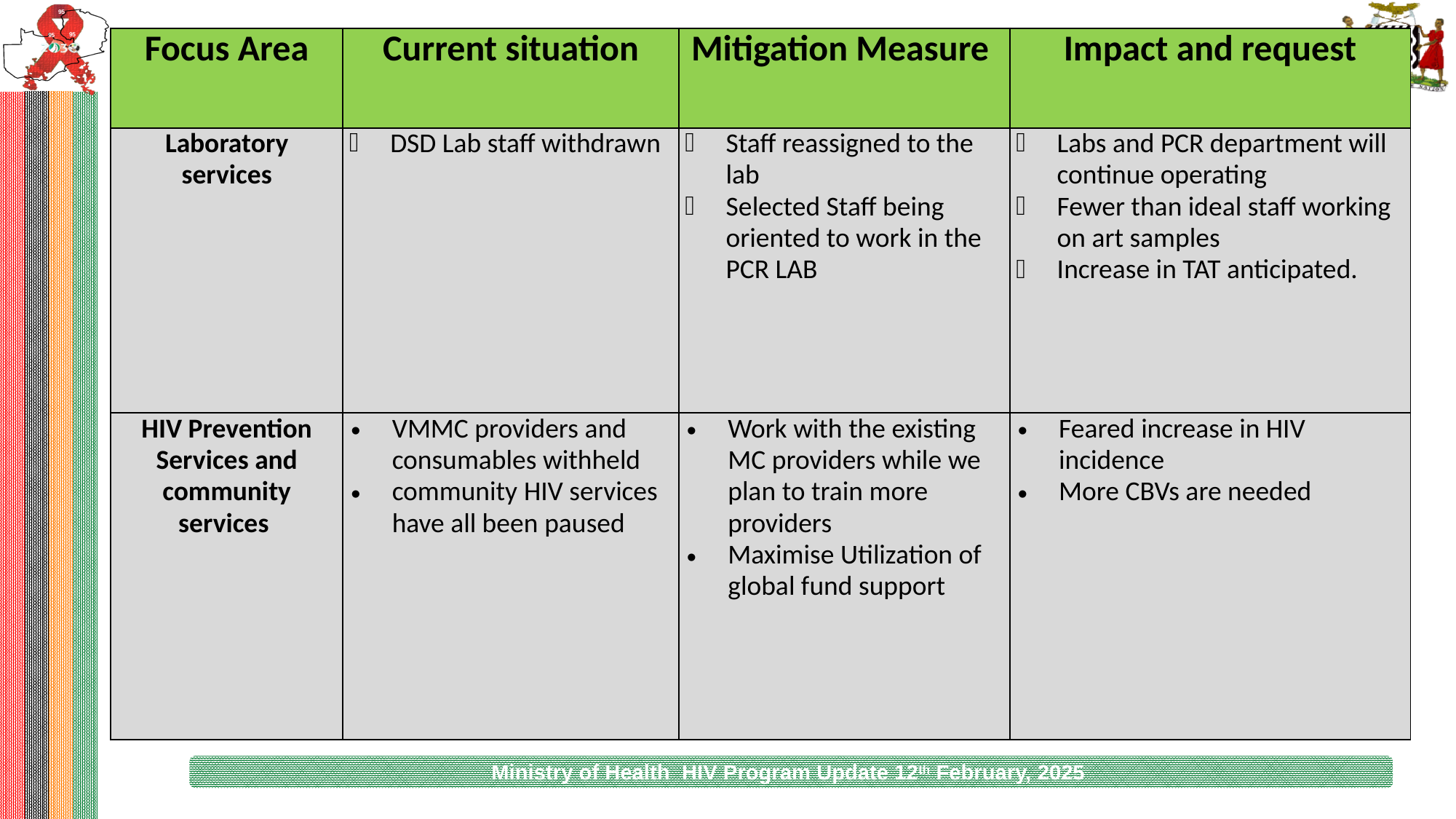

| Focus Area | Current situation | Mitigation Measure | Impact and request |
| --- | --- | --- | --- |
| Laboratory services | DSD Lab staff withdrawn | Staff reassigned to the lab Selected Staff being oriented to work in the PCR LAB | Labs and PCR department will continue operating Fewer than ideal staff working on art samples Increase in TAT anticipated. |
| HIV Prevention Services and community services | VMMC providers and consumables withheld community HIV services have all been paused | Work with the existing MC providers while we plan to train more providers Maximise Utilization of global fund support | Feared increase in HIV incidence More CBVs are needed |